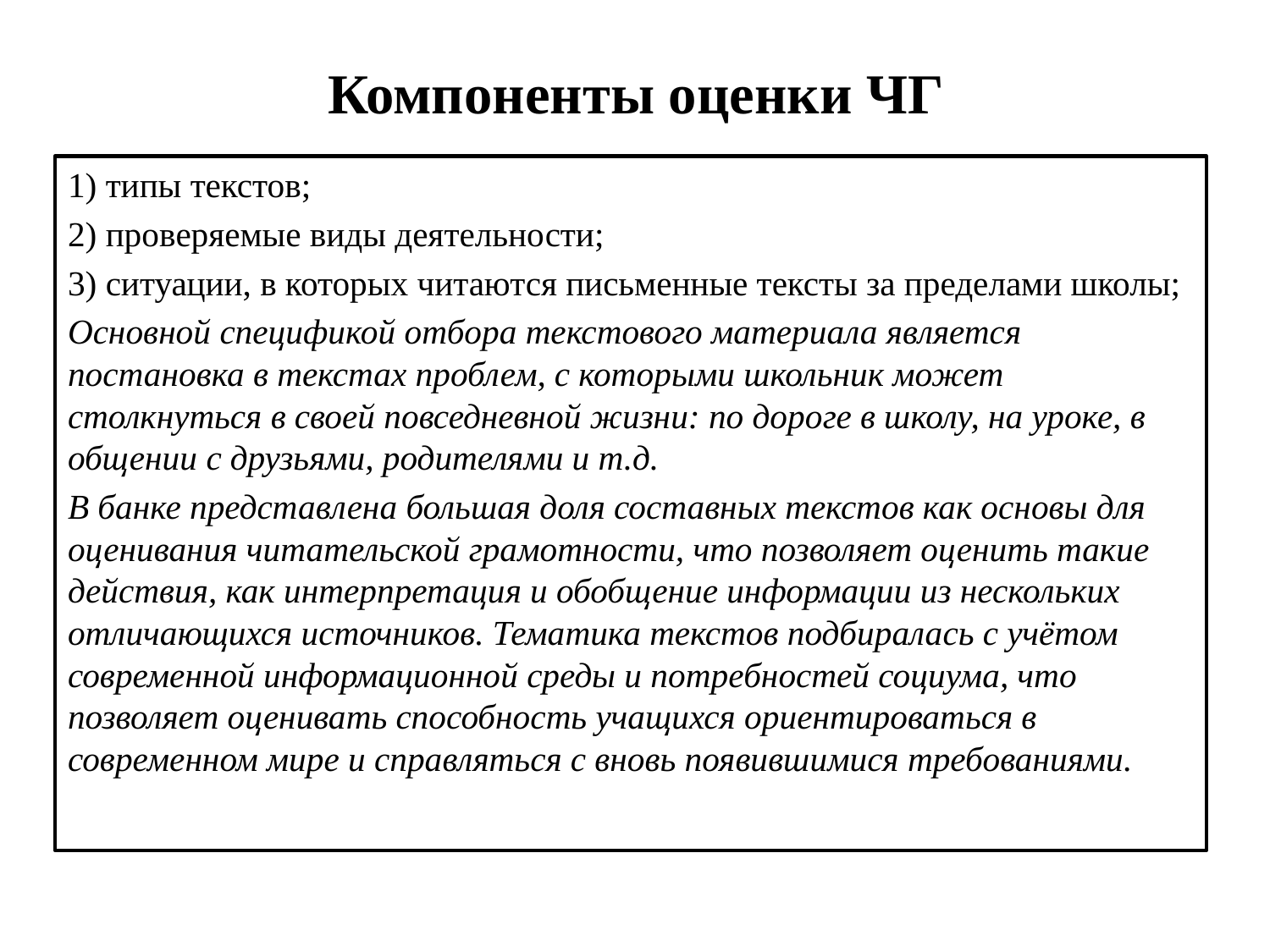

# Компоненты оценки ЧГ
1) типы текстов;
2) проверяемые виды деятельности;
3) ситуации, в которых читаются письменные тексты за пределами школы;
Основной спецификой отбора текстового материала является постановка в текстах проблем, с которыми школьник может столкнуться в своей повседневной жизни: по дороге в школу, на уроке, в общении с друзьями, родителями и т.д.
В банке представлена большая доля составных текстов как основы для оценивания читательской грамотности, что позволяет оценить такие действия, как интерпретация и обобщение информации из нескольких отличающихся источников. Тематика текстов подбиралась с учётом современной информационной среды и потребностей социума, что позволяет оценивать способность учащихся ориентироваться в современном мире и справляться с вновь появившимися требованиями.